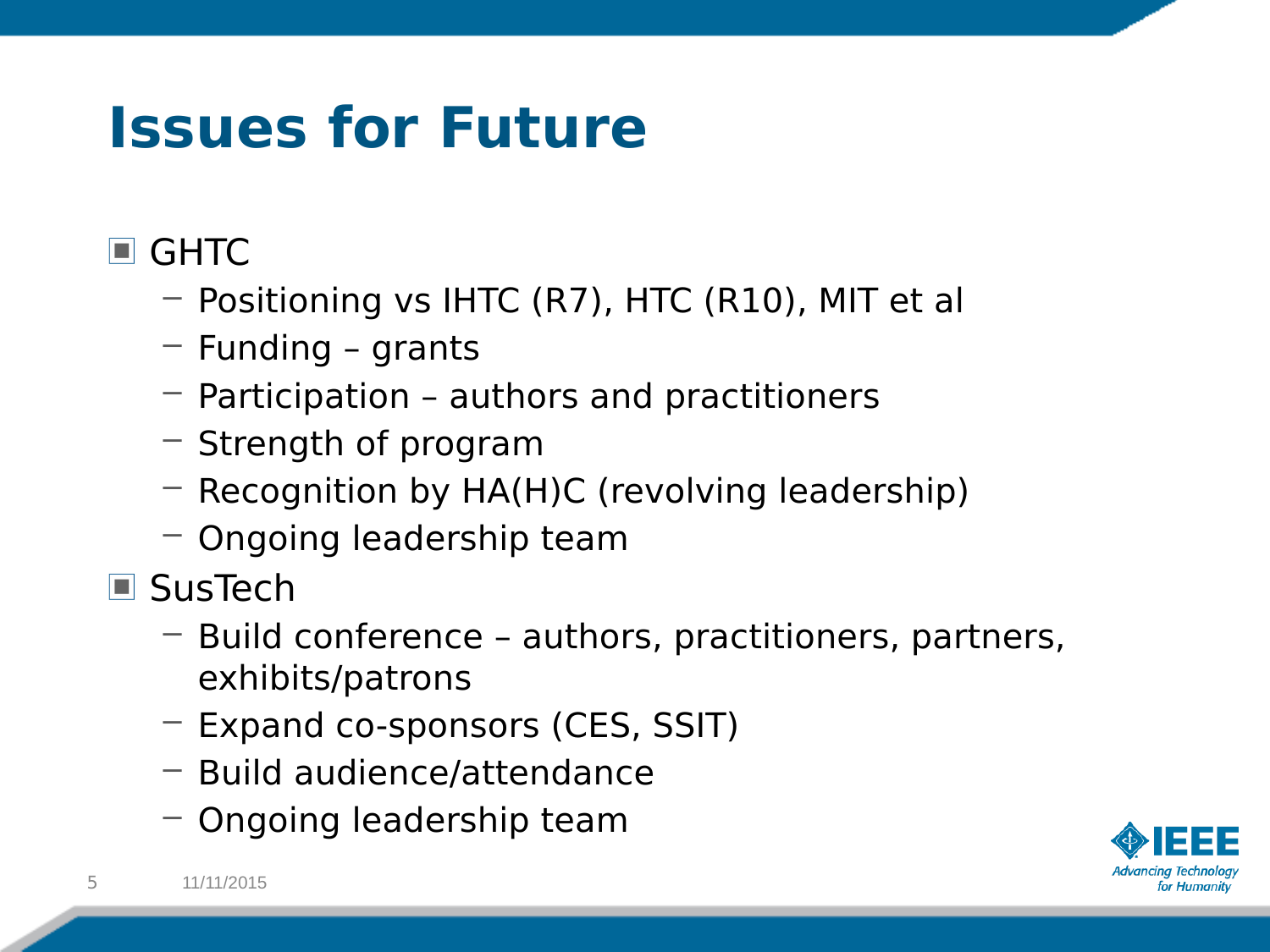

# Issues for Future
GHTC
Positioning vs IHTC (R7), HTC (R10), MIT et al
Funding – grants
Participation – authors and practitioners
Strength of program
Recognition by HA(H)C (revolving leadership)
Ongoing leadership team
SusTech
Build conference – authors, practitioners, partners, exhibits/patrons
Expand co-sponsors (CES, SSIT)
Build audience/attendance
Ongoing leadership team

5
11/11/2015